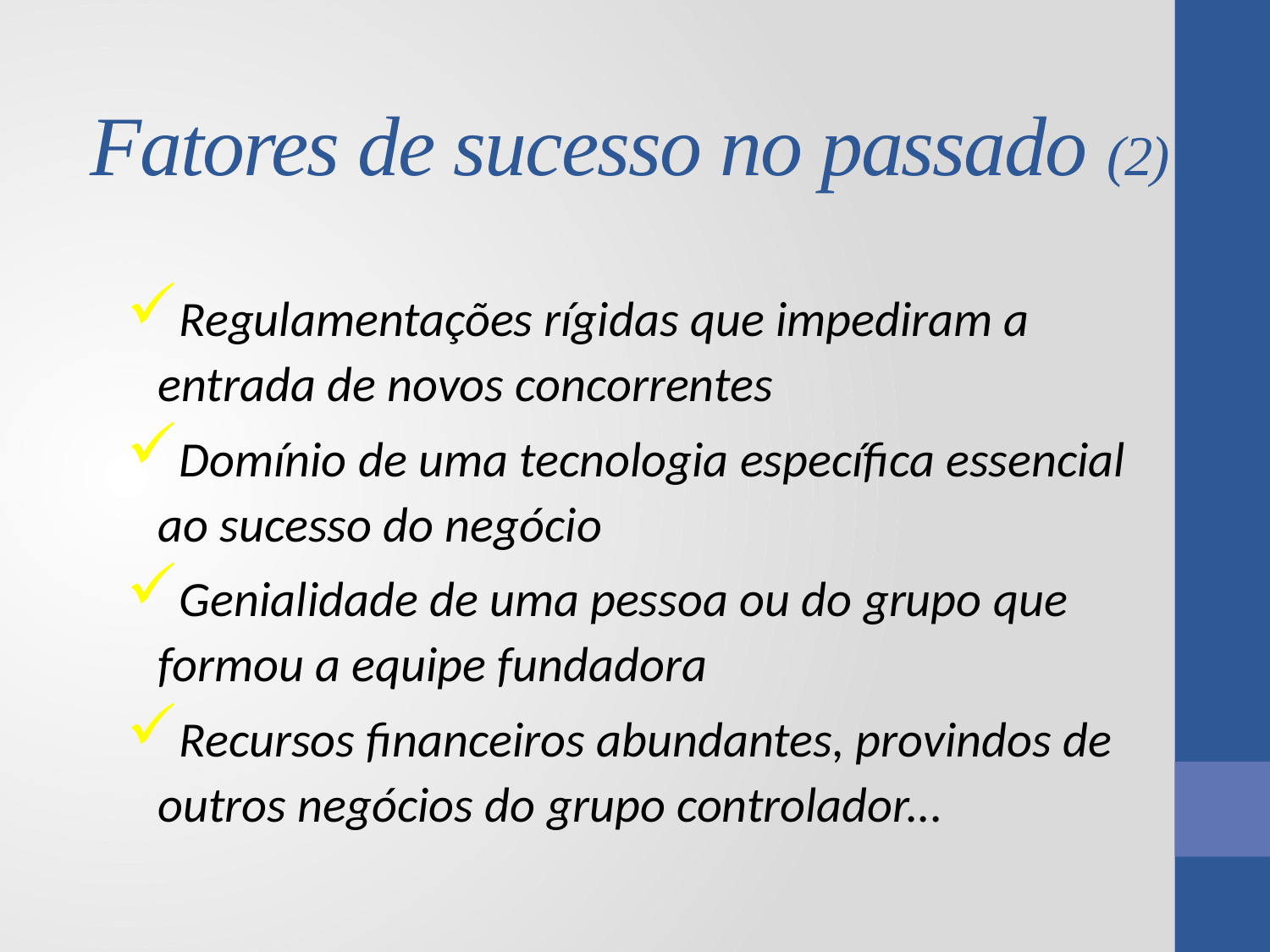

# Fatores de sucesso no passado (2)
Regulamentações rígidas que impediram a entrada de novos concorrentes
Domínio de uma tecnologia específica essencial ao sucesso do negócio
Genialidade de uma pessoa ou do grupo que formou a equipe fundadora
Recursos financeiros abundantes, provindos de outros negócios do grupo controlador...